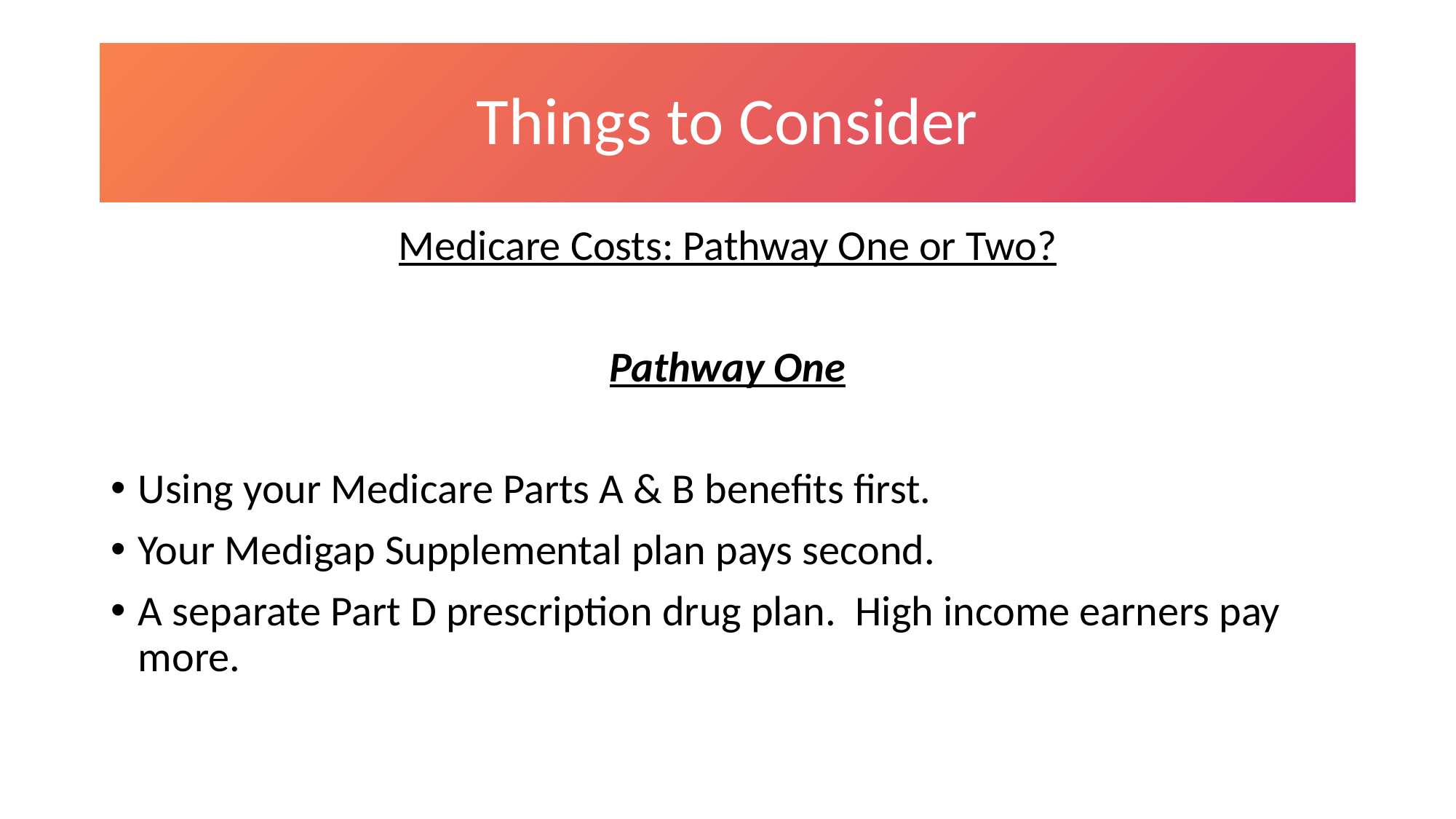

# Things to Consider
Medicare Costs: Pathway One or Two?

Pathway One

Using your Medicare Parts A & B benefits first.
Your Medigap Supplemental plan pays second.
A separate Part D prescription drug plan.  High income earners pay more.